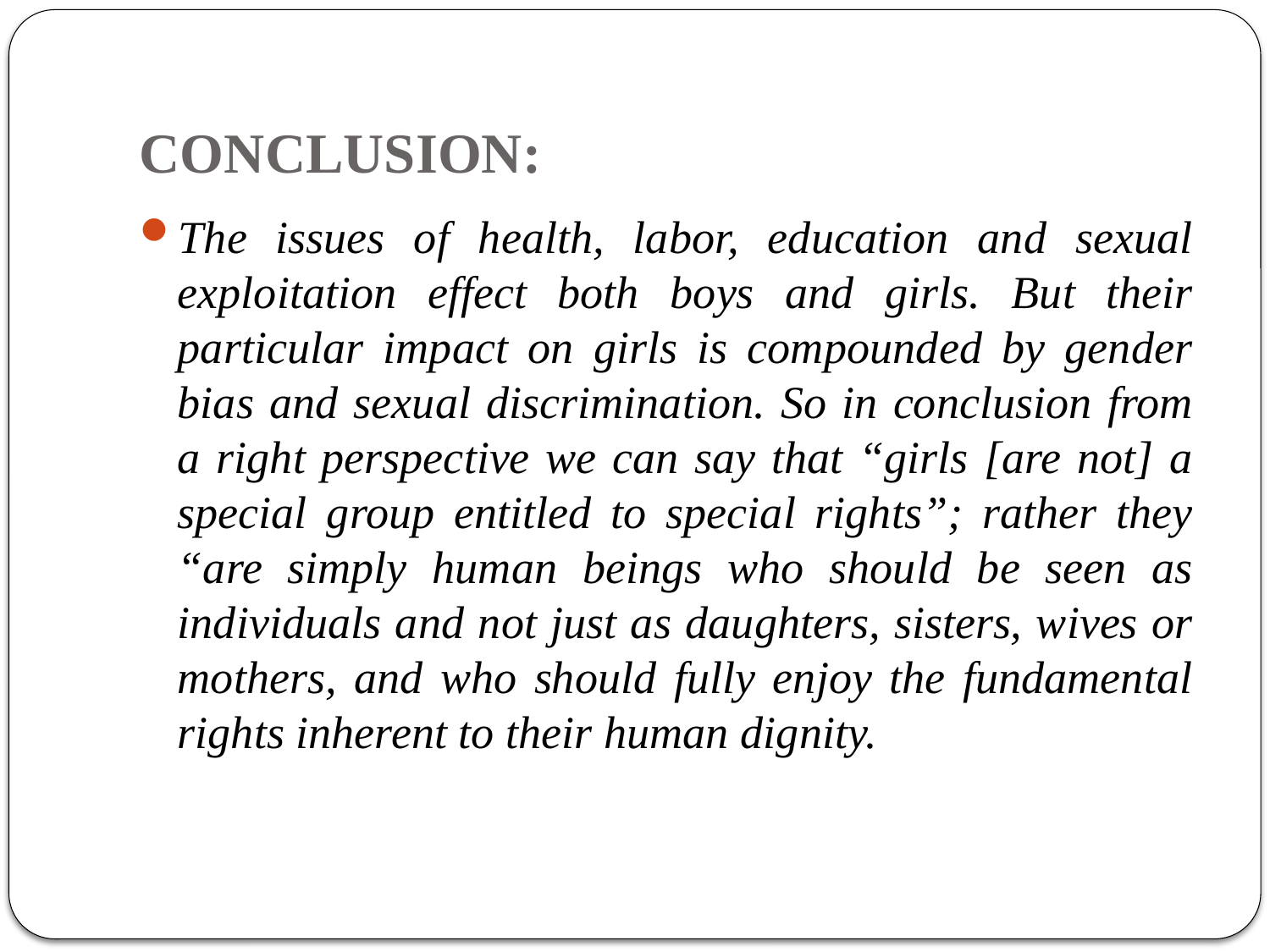

# CONCLUSION:
The issues of health, labor, education and sexual exploitation effect both boys and girls. But their particular impact on girls is compounded by gender bias and sexual discrimination. So in conclusion from a right perspective we can say that “girls [are not] a special group entitled to special rights”; rather they “are simply human beings who should be seen as individuals and not just as daughters, sisters, wives or mothers, and who should fully enjoy the fundamental rights inherent to their human dignity.